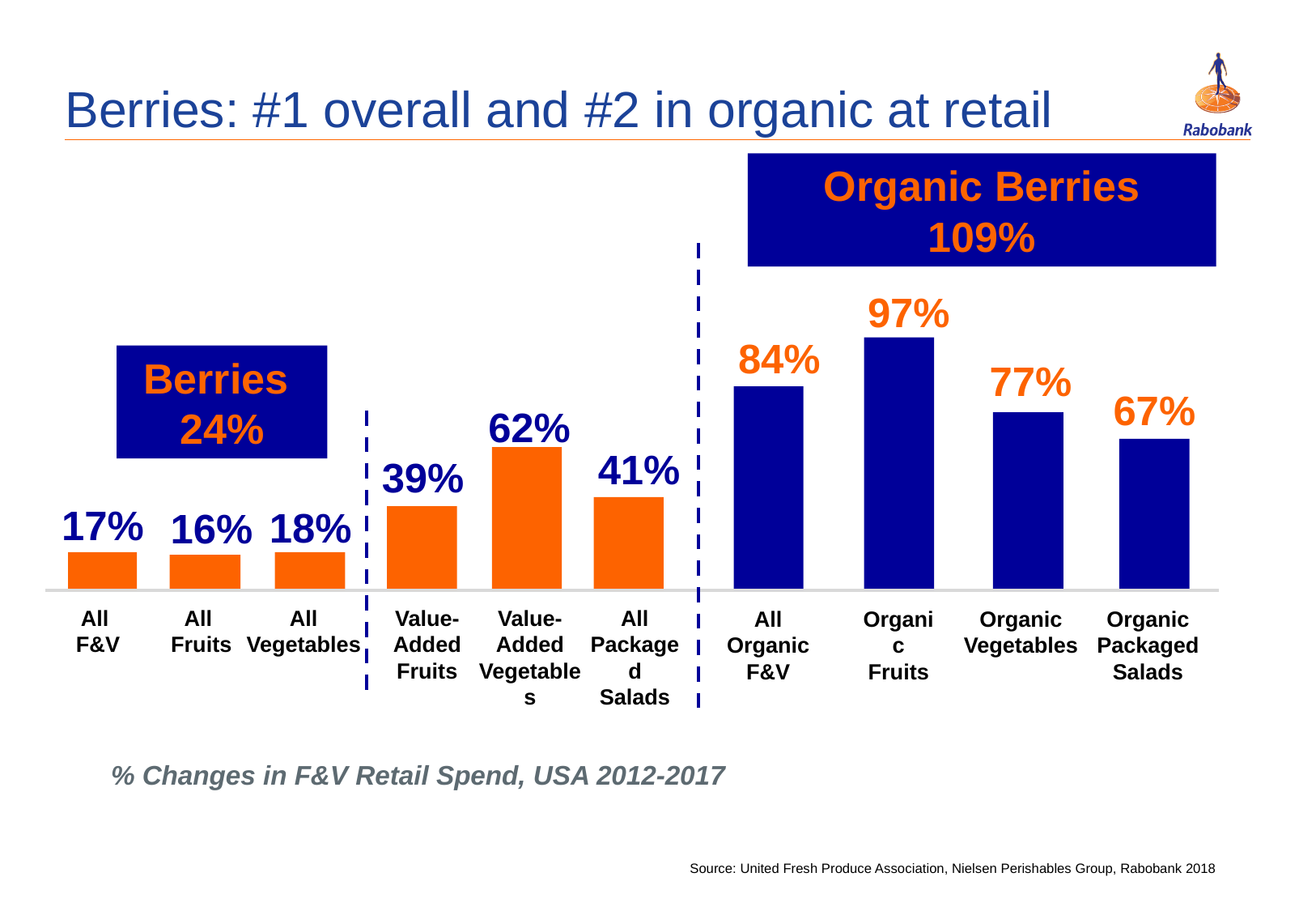

# Berries: #1 overall and #2 in organic at retail
Organic Berries
109%
97%
84%

Berries  24%
77%
67%

62%

41%
39%

17%

18%
16%

All
F&V
All
Fruits
All Vegetables
Value-Added
Fruits
Value-Added
Vegetables
All Packaged
Salads
All Organic
F&V
Organic
Fruits
Organic
Vegetables
Organic
Packaged Salads
% Changes in F&V Retail Spend, USA 2012-2017
Source: United Fresh Produce Association, Nielsen Perishables Group, Rabobank 2018